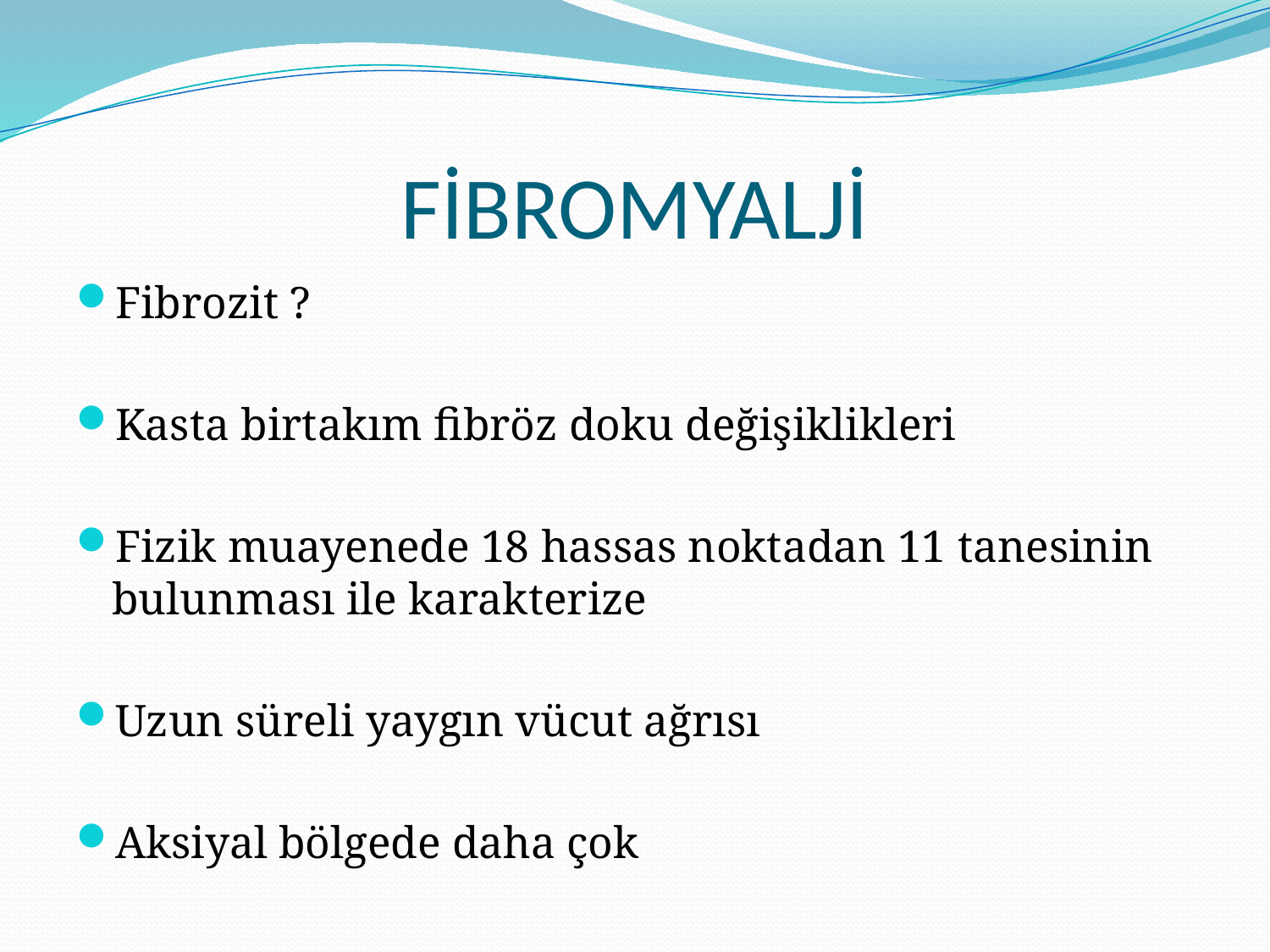

# FİBROMYALJİ
Fibrozit ?

Kasta birtakım fibröz doku değişiklikleri

Fizik muayenede 18 hassas noktadan 11 tanesinin bulunması ile karakterize

Uzun süreli yaygın vücut ağrısı

Aksiyal bölgede daha çok